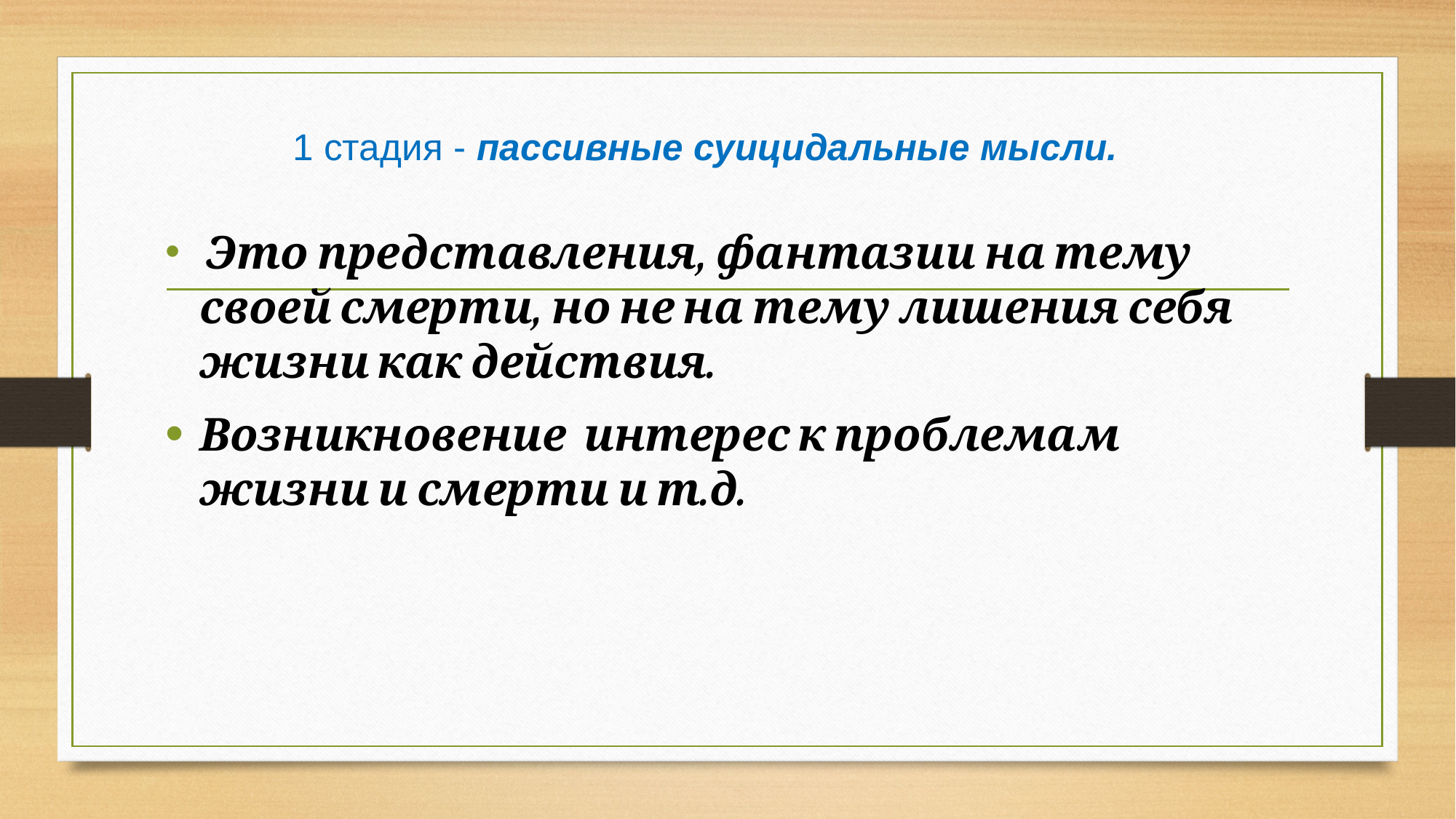

# 1 стадия - пассивные суицидальные мысли.
 Это представления, фантазии на тему своей смерти, но не на тему лишения себя жизни как действия.
Возникновение  интерес к проблемам жизни и смерти и т.д.